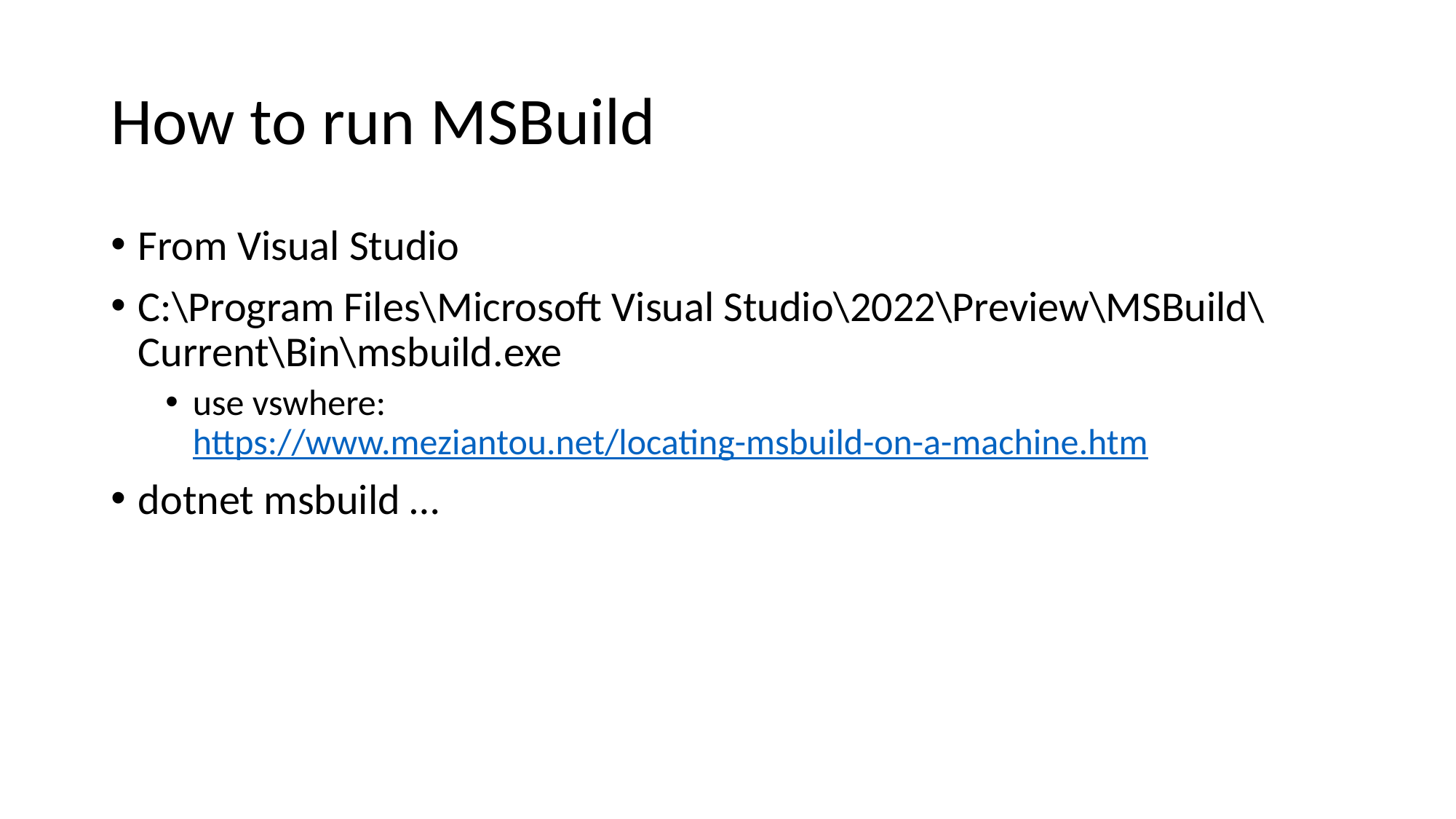

# How to run MSBuild
From Visual Studio
C:\Program Files\Microsoft Visual Studio\2022\Preview\MSBuild\Current\Bin\msbuild.exe
use vswhere: https://www.meziantou.net/locating-msbuild-on-a-machine.htm
dotnet msbuild …